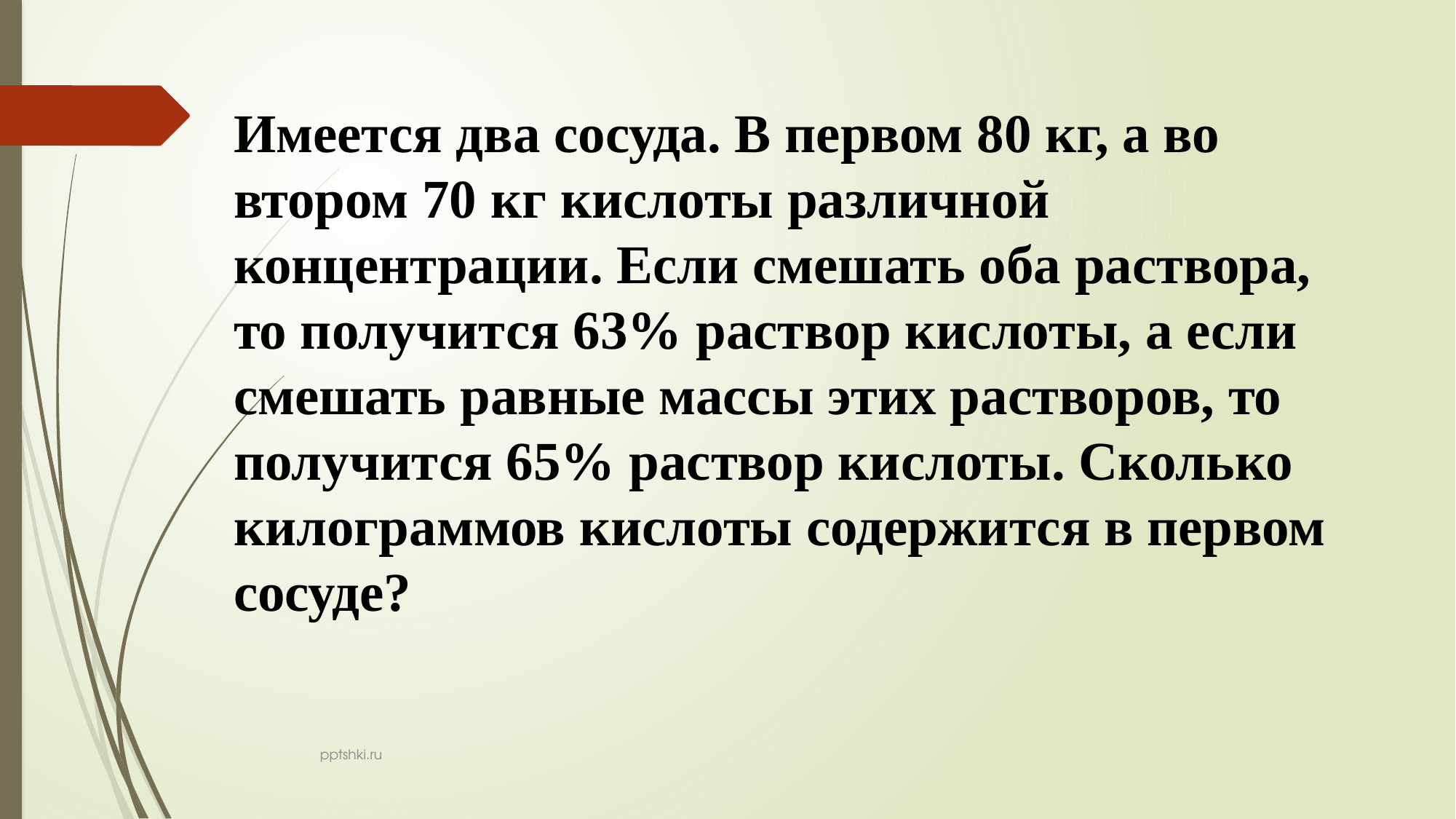

Имеется два сосуда. В первом 80 кг, а во втором 70 кг кислоты различной концентрации. Если смешать оба раствора, то получится 63% раствор кислоты, а если смешать равные массы этих растворов, то получится 65% раствор кислоты. Сколько килограммов кислоты содержится в первом сосуде?
pptshki.ru